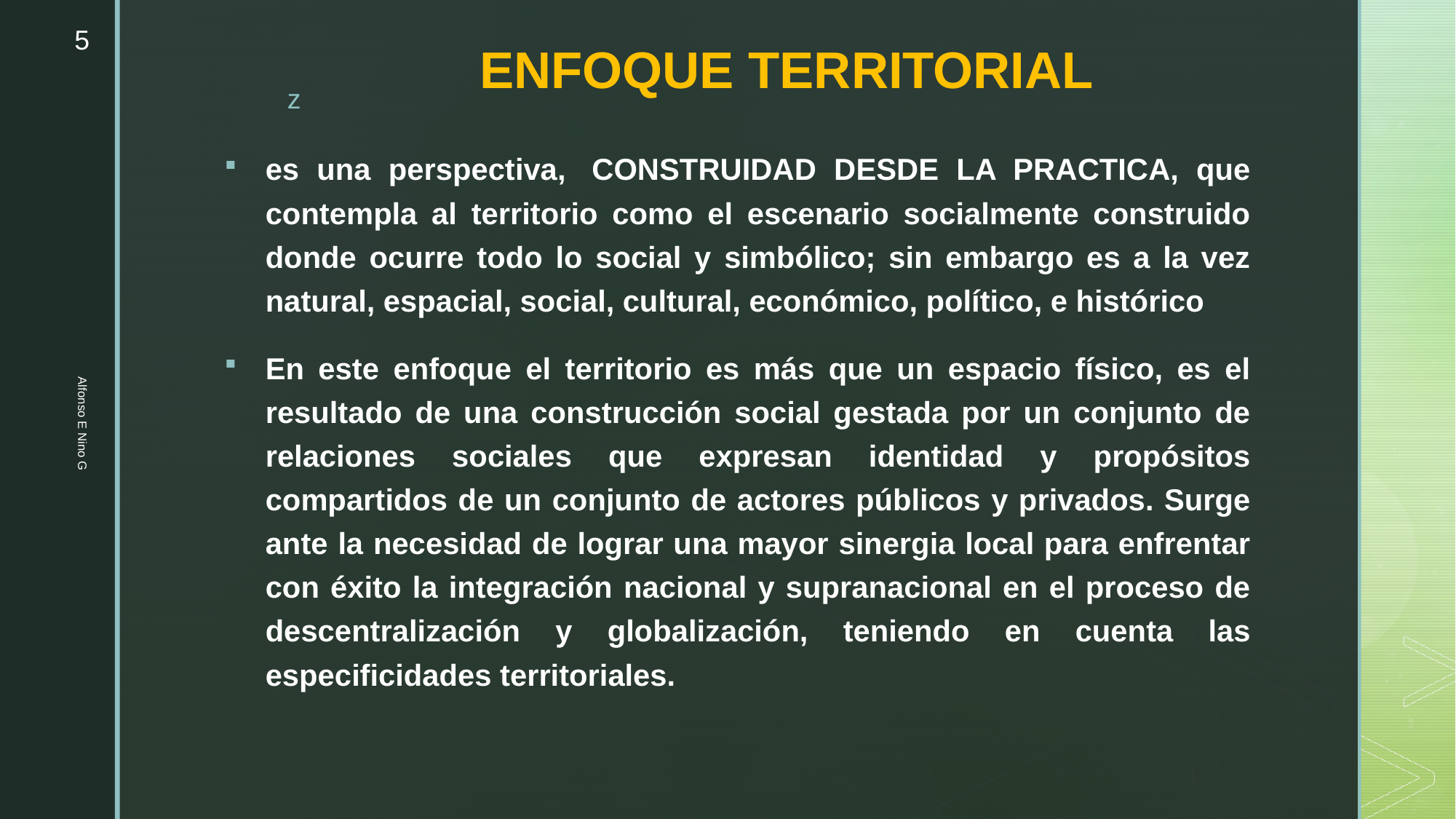

5
# ENFOQUE TERRITORIAL
es una perspectiva,  CONSTRUIDAD DESDE LA PRACTICA, que contempla al territorio como el escenario socialmente construido donde ocurre todo lo social y simbólico; sin embargo es a la vez natural, espacial, social, cultural, económico, político, e histórico
En este enfoque el territorio es más que un espacio físico, es el resultado de una construcción social gestada por un conjunto de relaciones sociales que expresan identidad y propósitos compartidos de un conjunto de actores públicos y privados. Surge ante la necesidad de lograr una mayor sinergia local para enfrentar con éxito la integración nacional y supranacional en el proceso de descentralización y globalización, teniendo en cuenta las especificidades territoriales.

Alfonso E Nino G